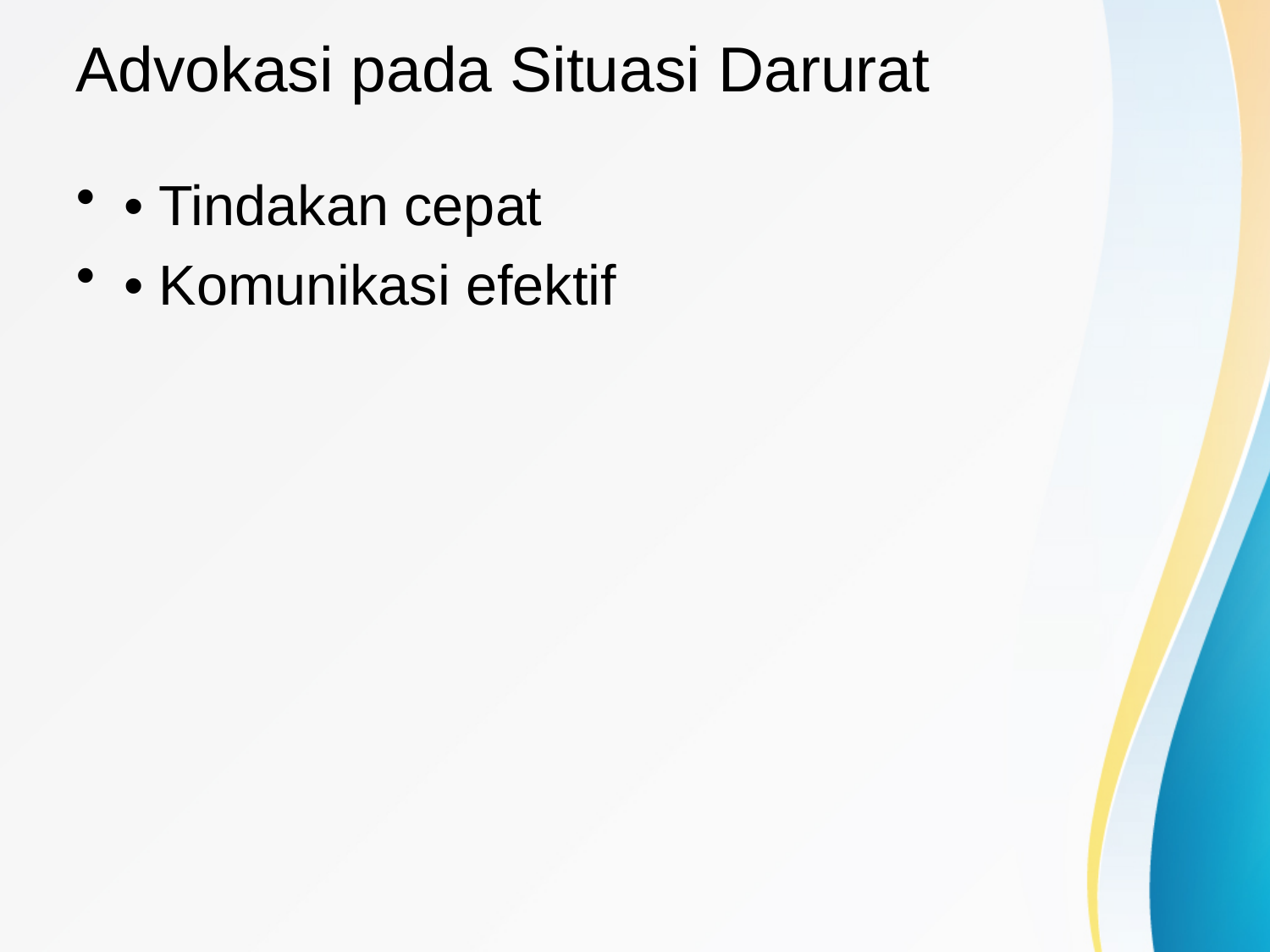

# Advokasi pada Situasi Darurat
• Tindakan cepat
• Komunikasi efektif